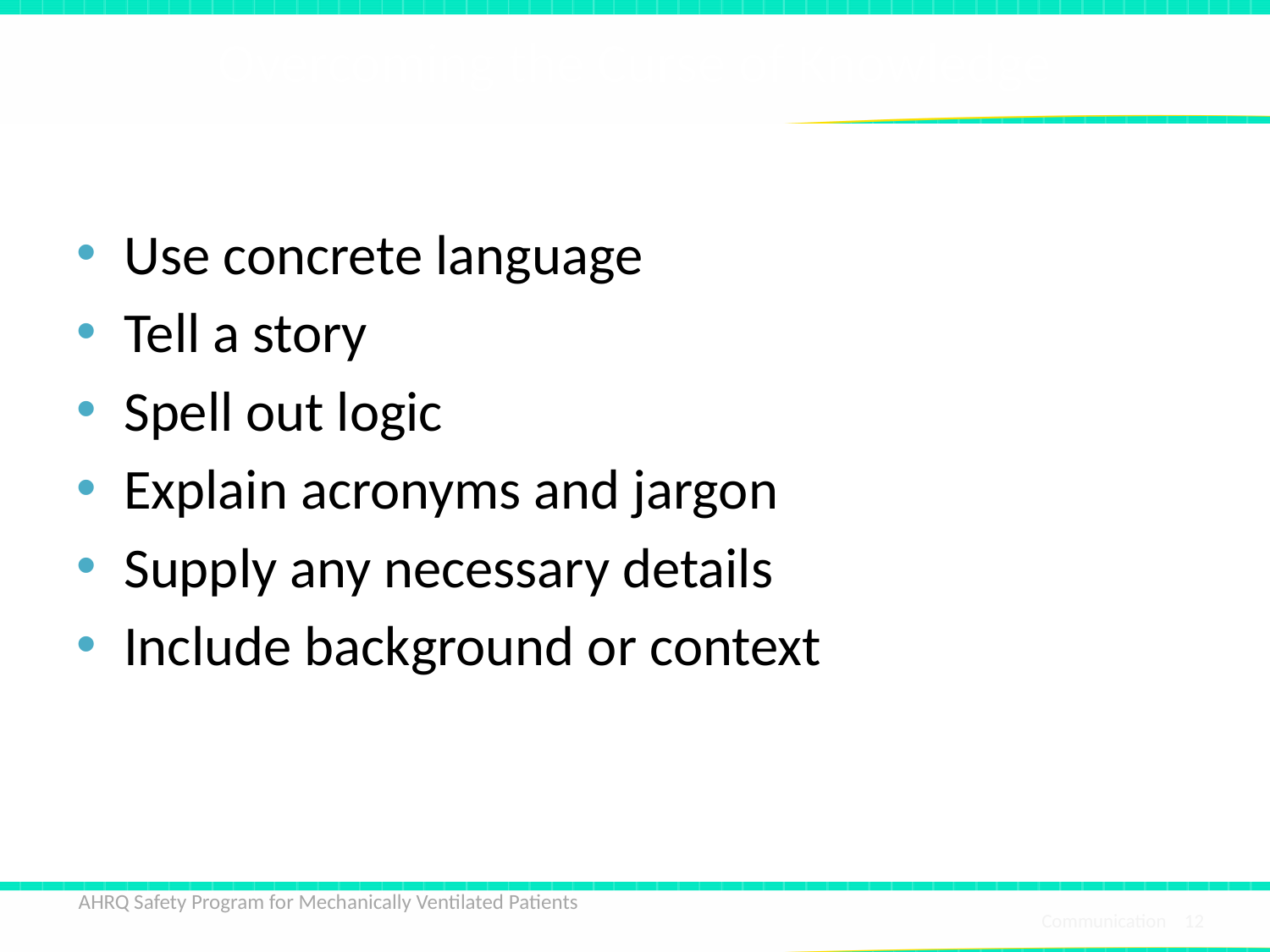

# Overcoming the Curse of Knowledge
Use concrete language
Tell a story
Spell out logic
Explain acronyms and jargon
Supply any necessary details
Include background or context